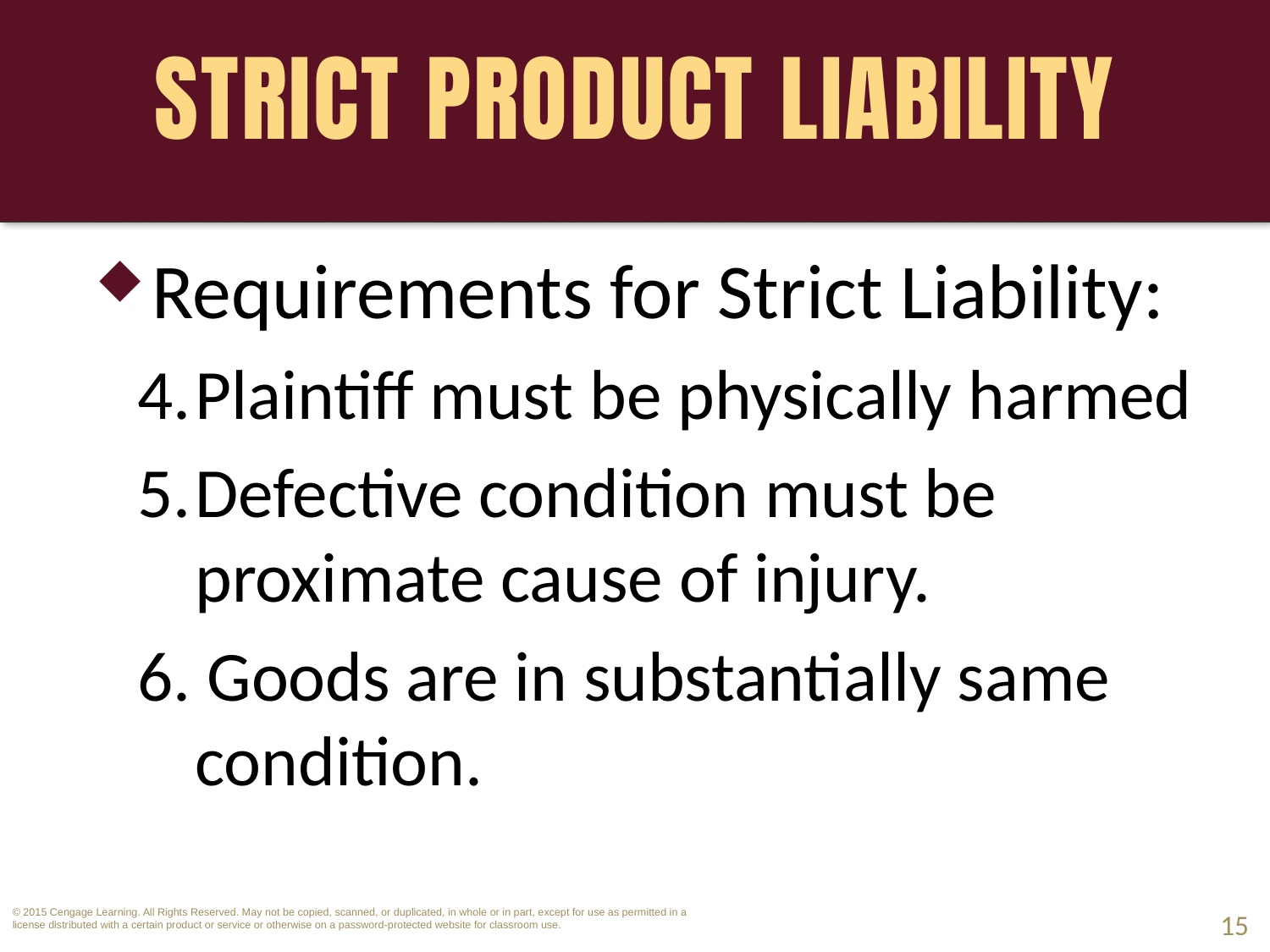

# Strict Product Liability
Requirements for Strict Liability:
4.	Plaintiff must be physically harmed
5.	Defective condition must be proximate cause of injury.
6. Goods are in substantially same condition.
15